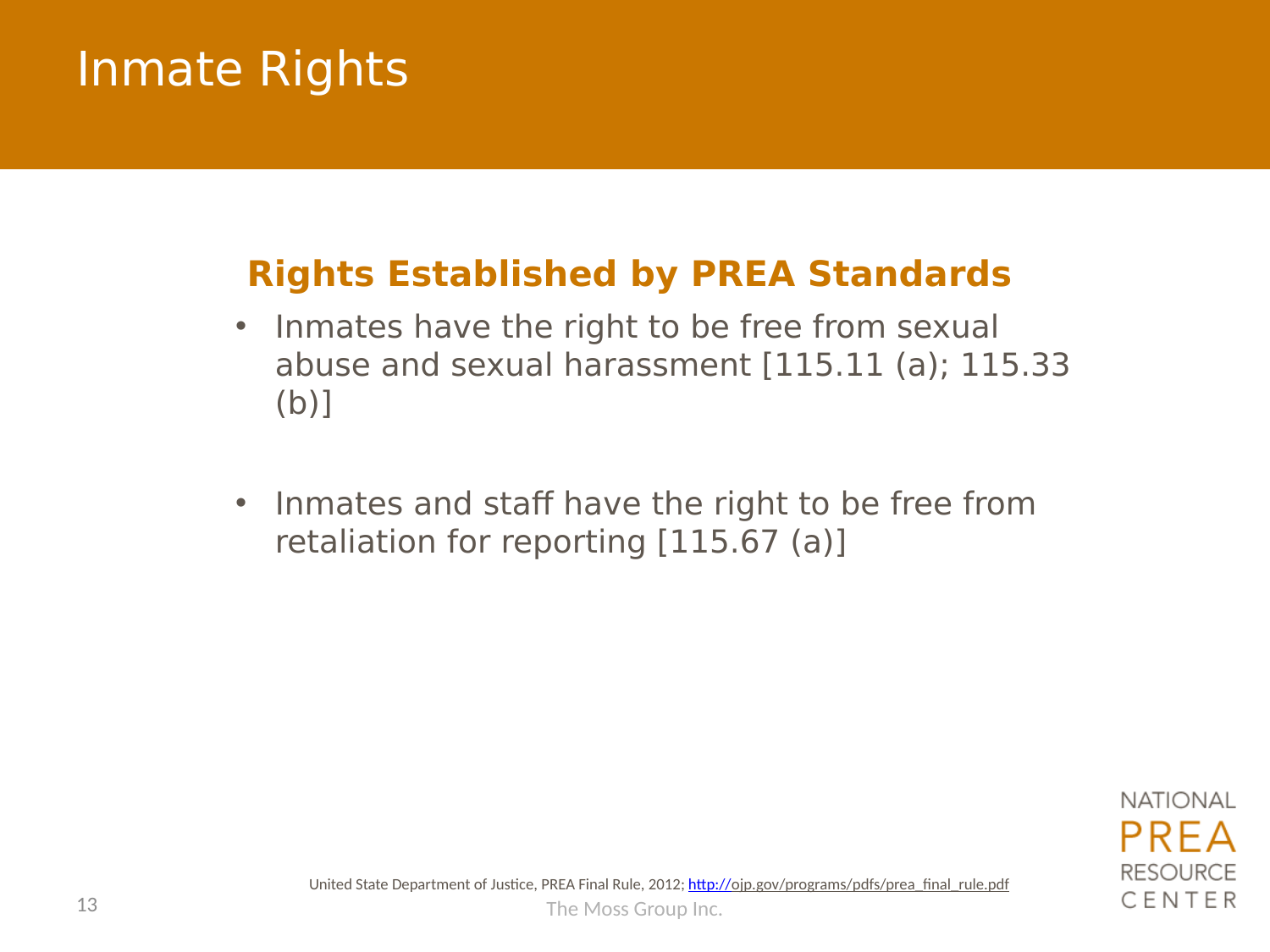

# Inmate Rights
Rights Established by PREA Standards
Inmates have the right to be free from sexual abuse and sexual harassment [115.11 (a); 115.33 (b)]

Inmates and staff have the right to be free from retaliation for reporting [115.67 (a)]
United State Department of Justice, PREA Final Rule, 2012; http://ojp.gov/programs/pdfs/prea_final_rule.pdf

13
The Moss Group Inc.